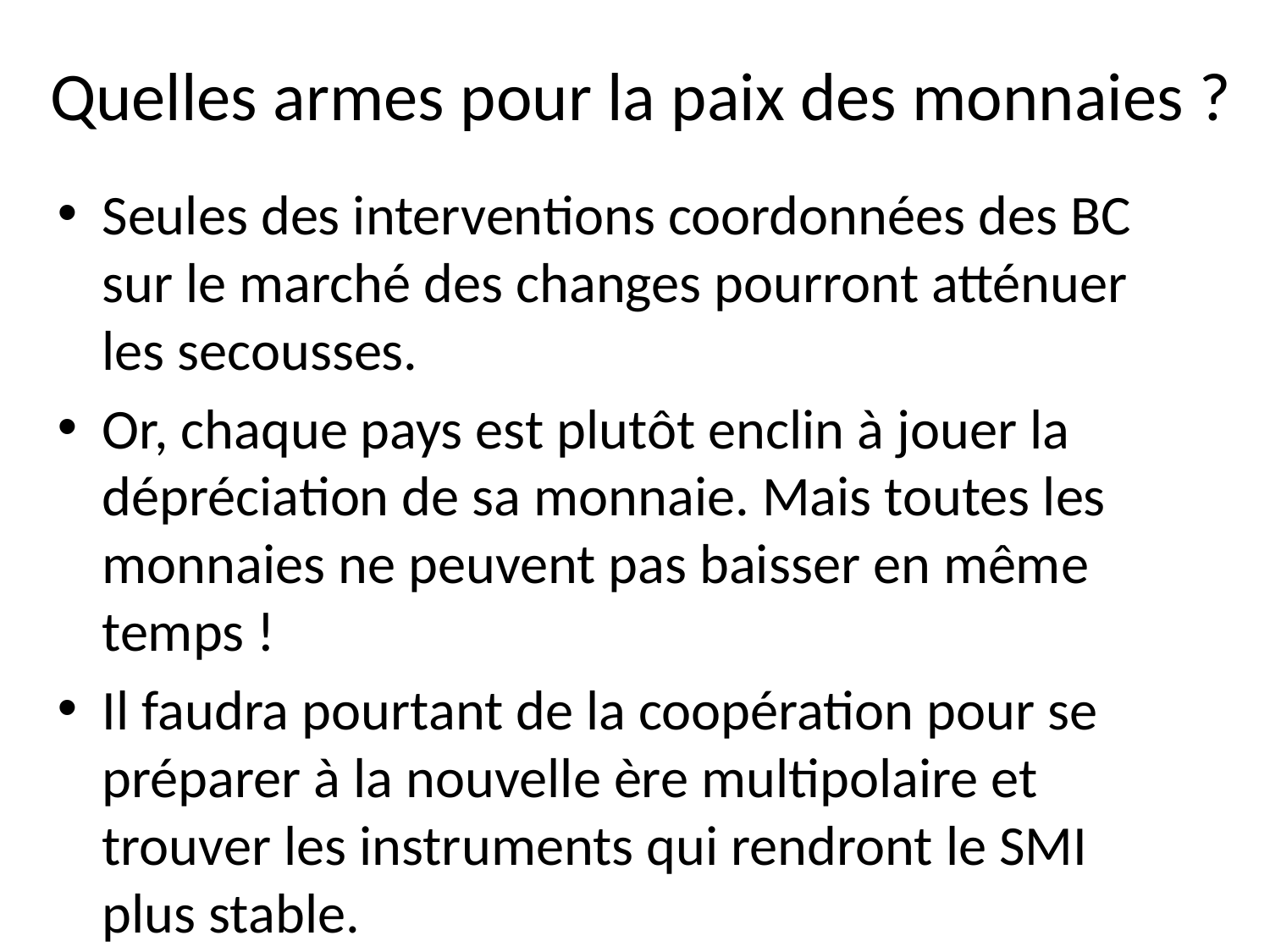

# Quelles armes pour la paix des monnaies ?
Seules des interventions coordonnées des BC sur le marché des changes pourront atténuer les secousses.
Or, chaque pays est plutôt enclin à jouer la dépréciation de sa monnaie. Mais toutes les monnaies ne peuvent pas baisser en même temps !
Il faudra pourtant de la coopération pour se préparer à la nouvelle ère multipolaire et trouver les instruments qui rendront le SMI plus stable.